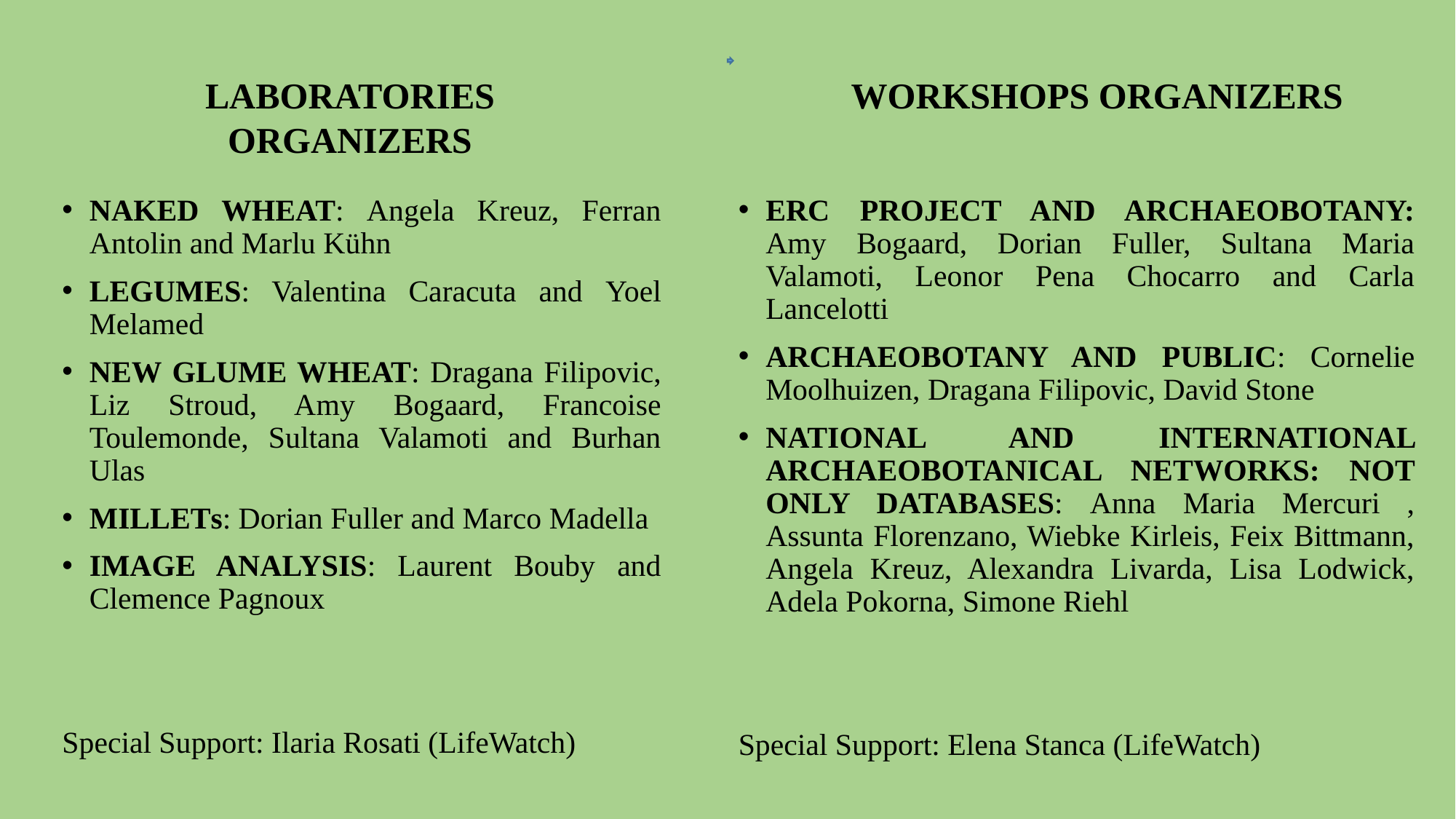

Laboratories Organizers
Workshops Organizers

Naked Wheat: Angela Kreuz, Ferran Antolin and Marlu Kühn
Legumes: Valentina Caracuta and Yoel Melamed
New Glume Wheat: Dragana Filipovic, Liz Stroud, Amy Bogaard, Francoise Toulemonde, Sultana Valamoti and Burhan Ulas
Millets: Dorian Fuller and Marco Madella
Image Analysis: Laurent Bouby and Clemence Pagnoux

Special Support: Ilaria Rosati (LifeWatch)
ERC PROJECT AND ARCHAEOBOTANY: Amy Bogaard, Dorian Fuller, Sultana Maria Valamoti, Leonor Pena Chocarro and Carla Lancelotti
ARCHAEOBOTANY AND PUBLIC: Cornelie Moolhuizen, Dragana Filipovic, David Stone
NATIONAL AND INTERNATIONAL ARCHAEOBOTANICAL NETWORKS: NOT ONLY DATABASES: Anna Maria Mercuri , Assunta Florenzano, Wiebke Kirleis, Feix Bittmann, Angela Kreuz, Alexandra Livarda, Lisa Lodwick, Adela Pokorna, Simone Riehl

Special Support: Elena Stanca (LifeWatch)